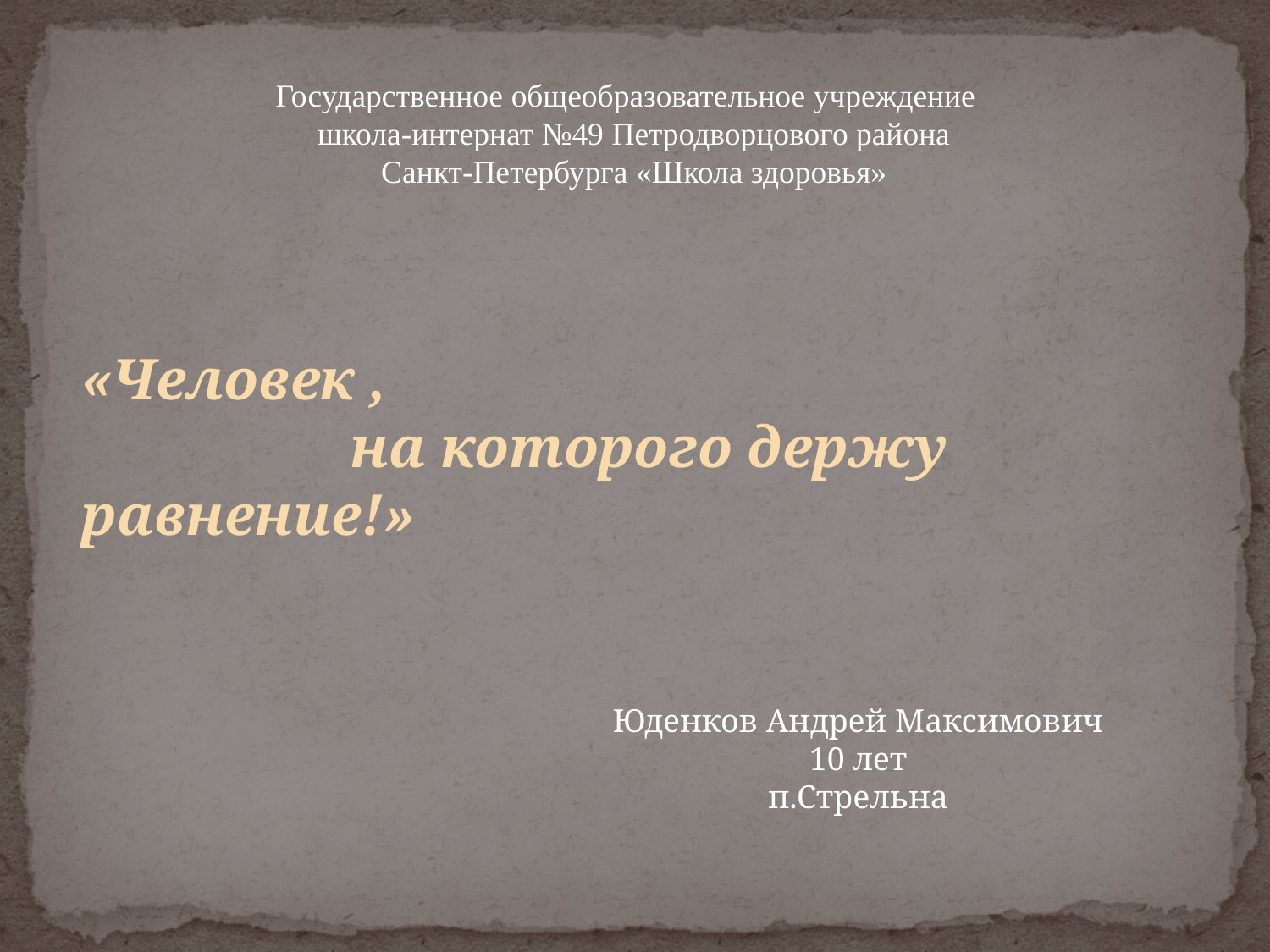

Государственное общеобразовательное учреждение
 школа-интернат №49 Петродворцового района
 Санкт-Петербурга «Школа здоровья»

«Человек ,
		 на которого держу равнение!»
Юденков Андрей Максимович
10 лет
п.Стрельна